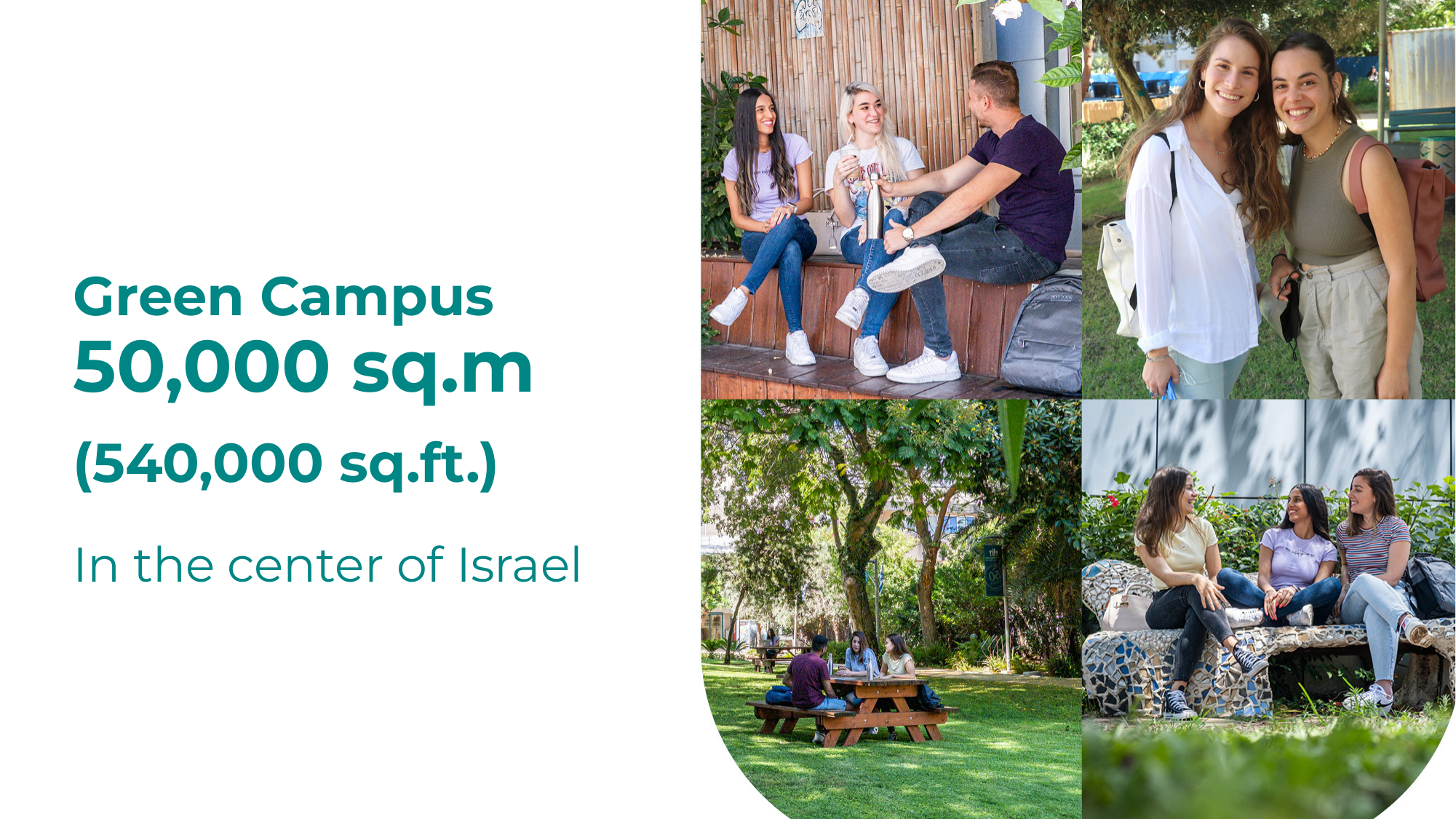

Green Campus

(540,000 sq.ft.)
50,000 sq.m
In the center of Israel